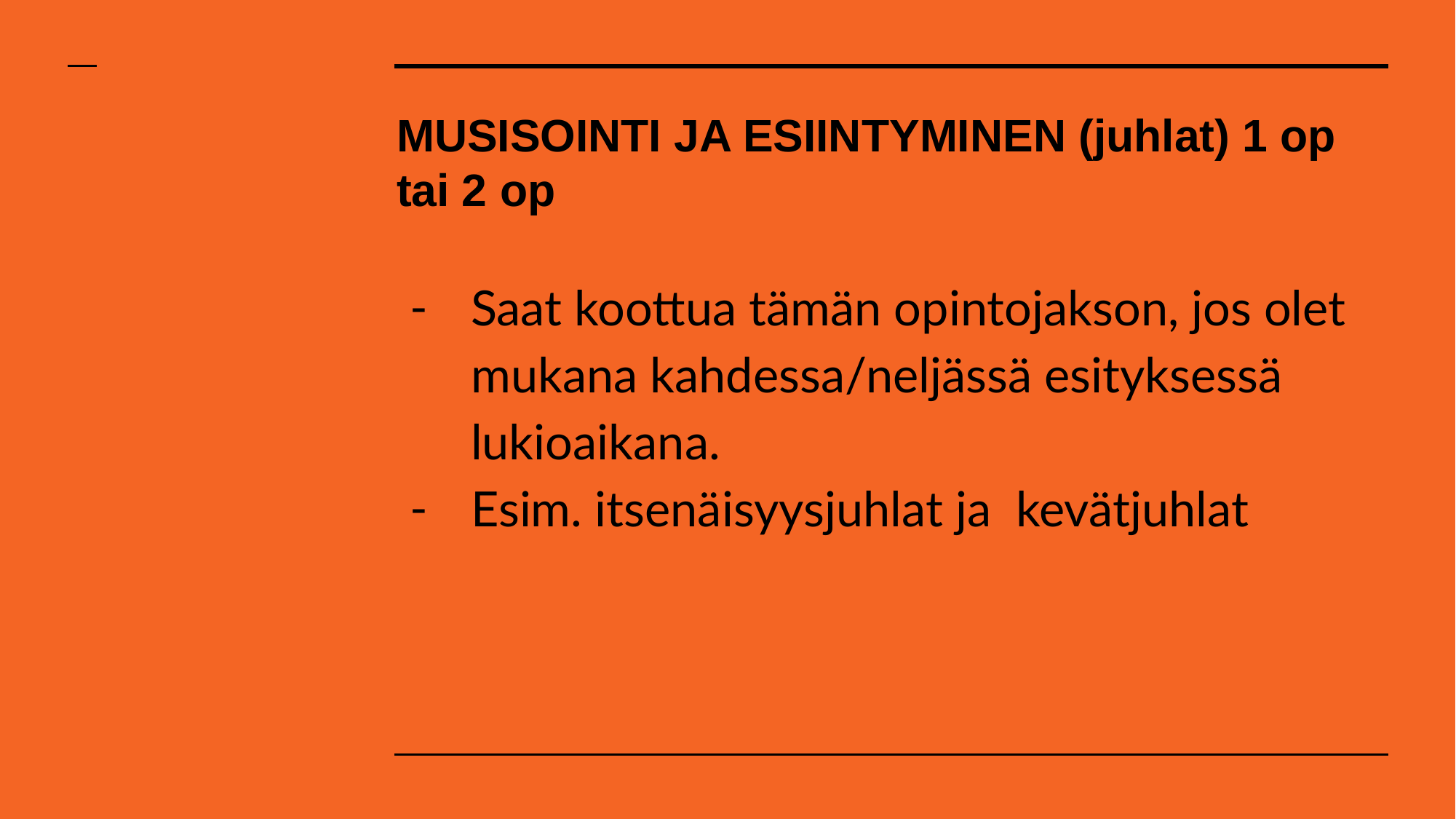

# MUSISOINTI JA ESIINTYMINEN (juhlat) 1 op tai 2 op
Saat koottua tämän opintojakson, jos olet mukana kahdessa/neljässä esityksessä lukioaikana.
Esim. itsenäisyysjuhlat ja  kevätjuhlat